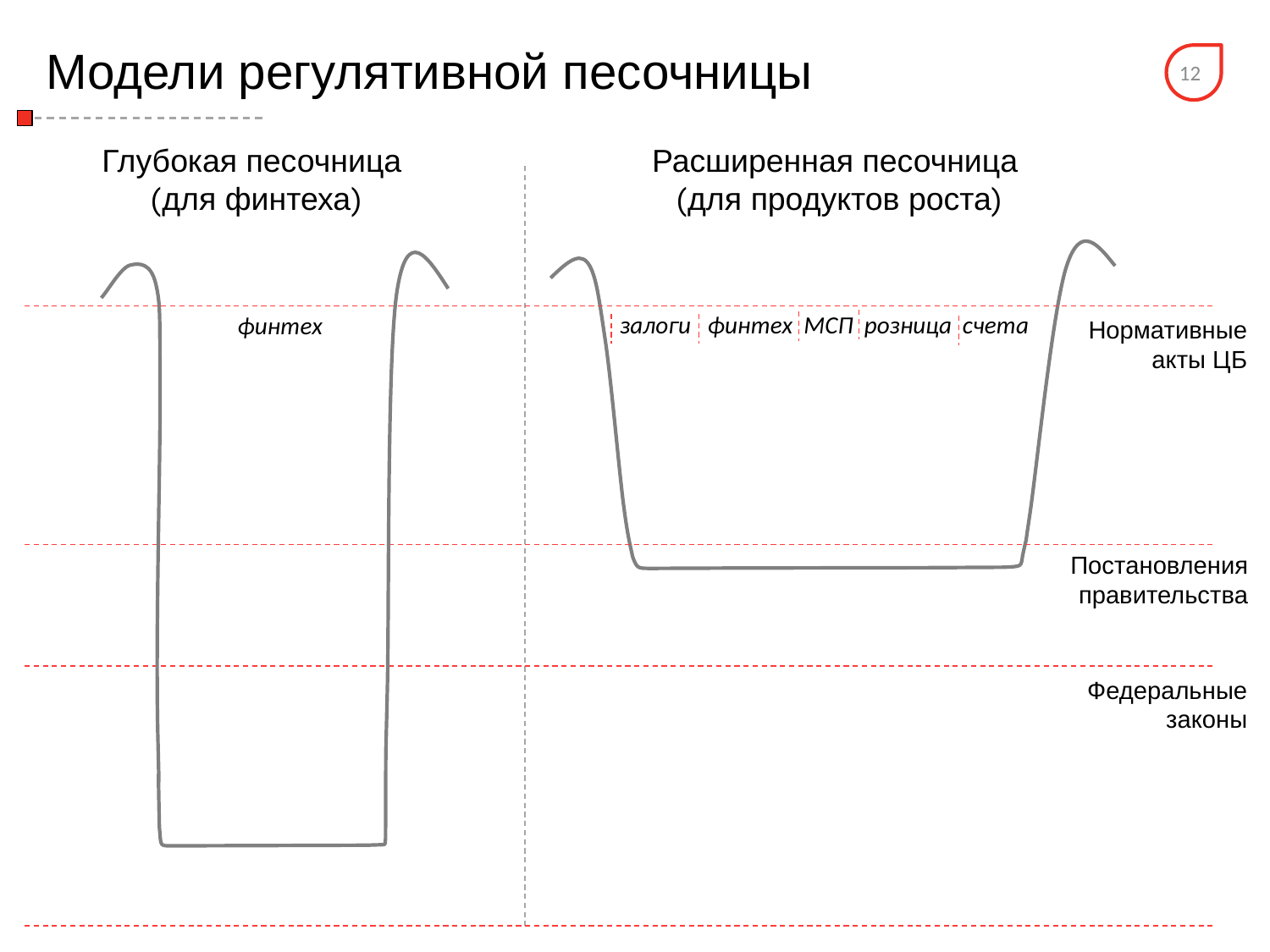

Модели регулятивной песочницы

12

Глубокая песочница
(для финтеха)
Расширенная песочница
 (для продуктов роста)

залоги   финтех  МСП  розница  счета
финтех
Нормативные акты ЦБ
Постановления правительства
Федеральные законы